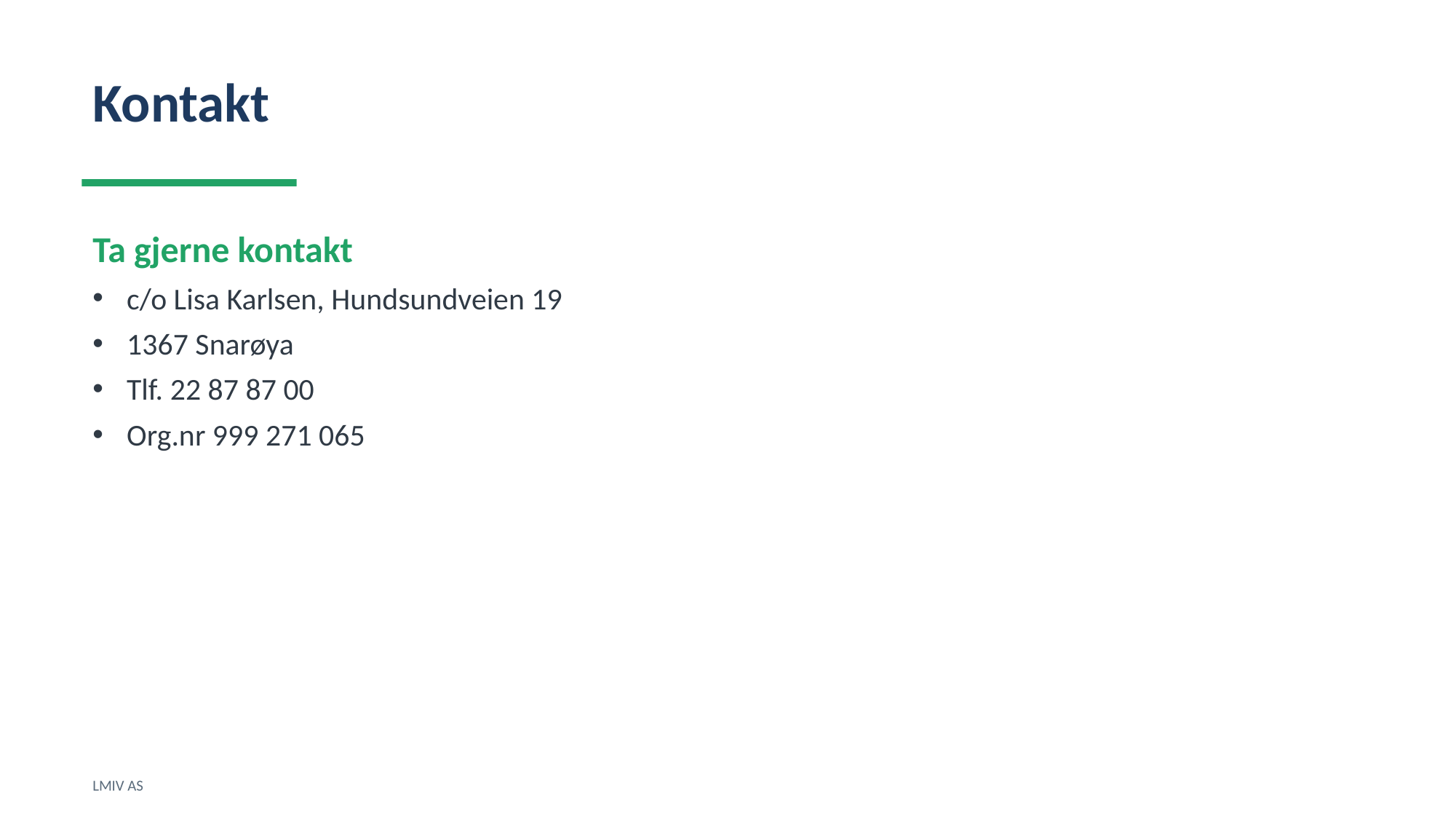

Kontakt

Ta gjerne kontakt
c/o Lisa Karlsen, Hundsundveien 19
1367 Snarøya
Tlf. 22 87 87 00
Org.nr 999 271 065
LMIV AS